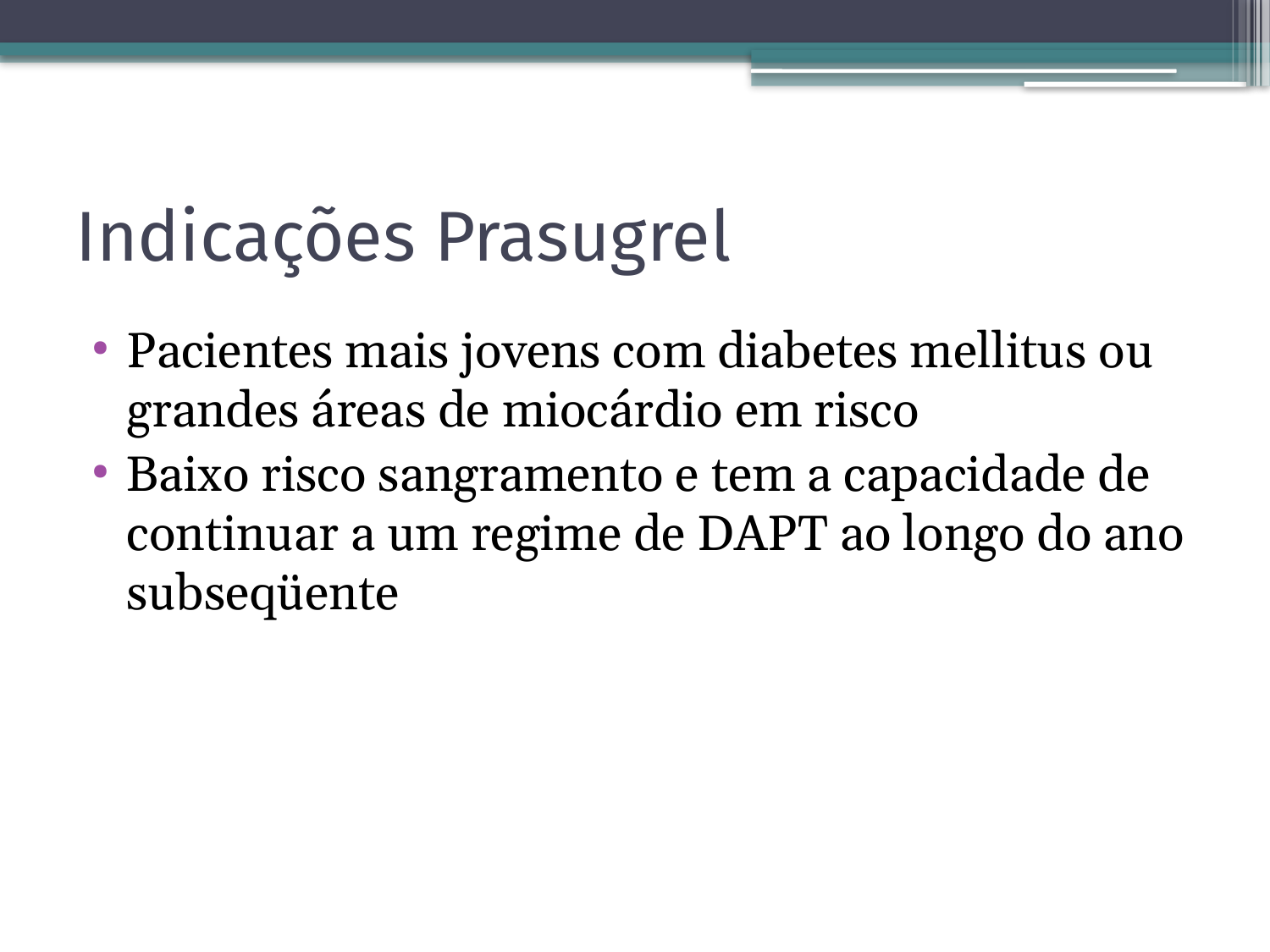

# Indicações Prasugrel
Pacientes mais jovens com diabetes mellitus ou grandes áreas de miocárdio em risco
Baixo risco sangramento e tem a capacidade de continuar a um regime de DAPT ao longo do ano subseqüente